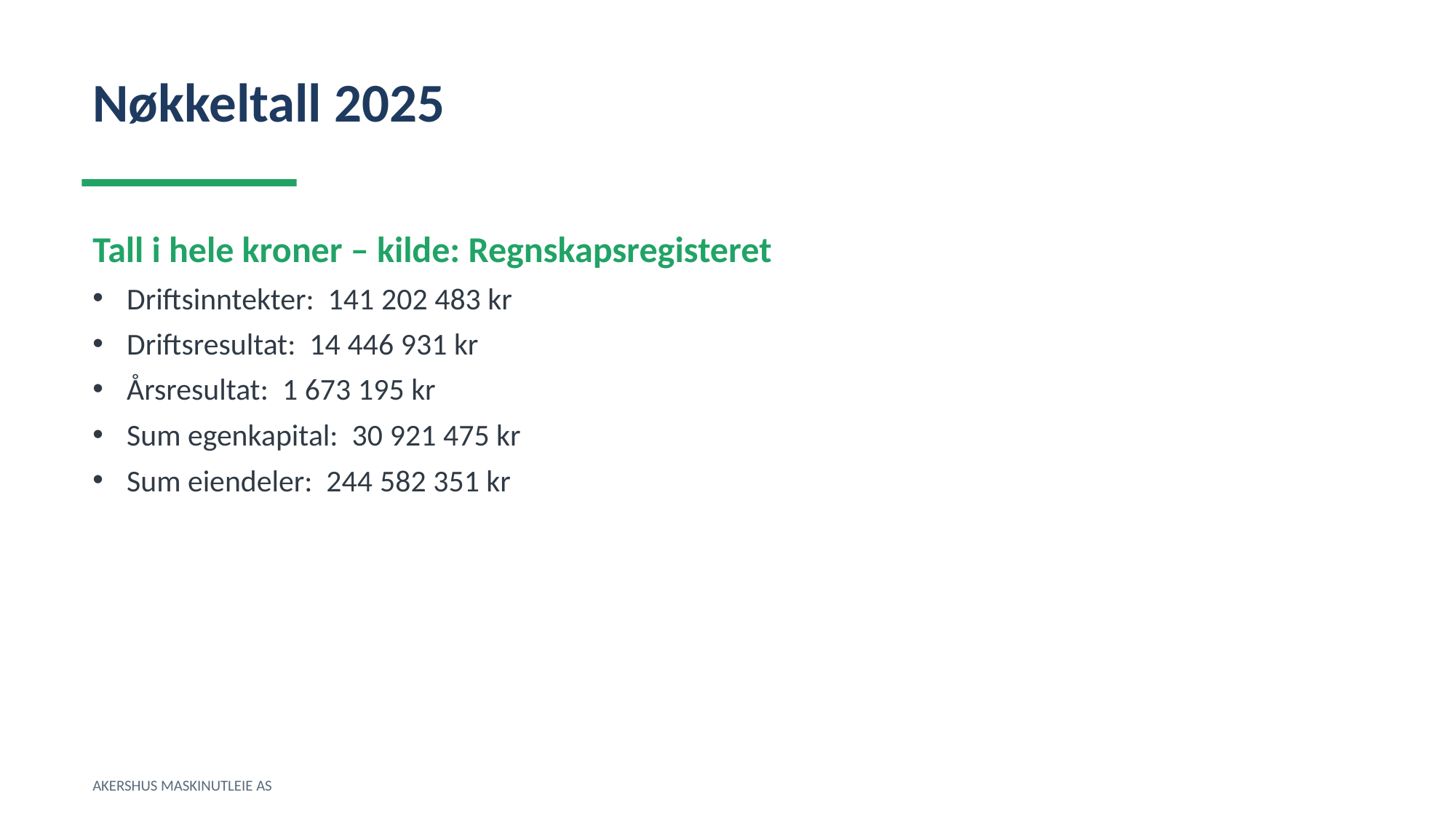

Nøkkeltall 2025

Tall i hele kroner – kilde: Regnskapsregisteret
Driftsinntekter:  141 202 483 kr
Driftsresultat:  14 446 931 kr
Årsresultat:  1 673 195 kr
Sum egenkapital:  30 921 475 kr
Sum eiendeler:  244 582 351 kr
AKERSHUS MASKINUTLEIE AS